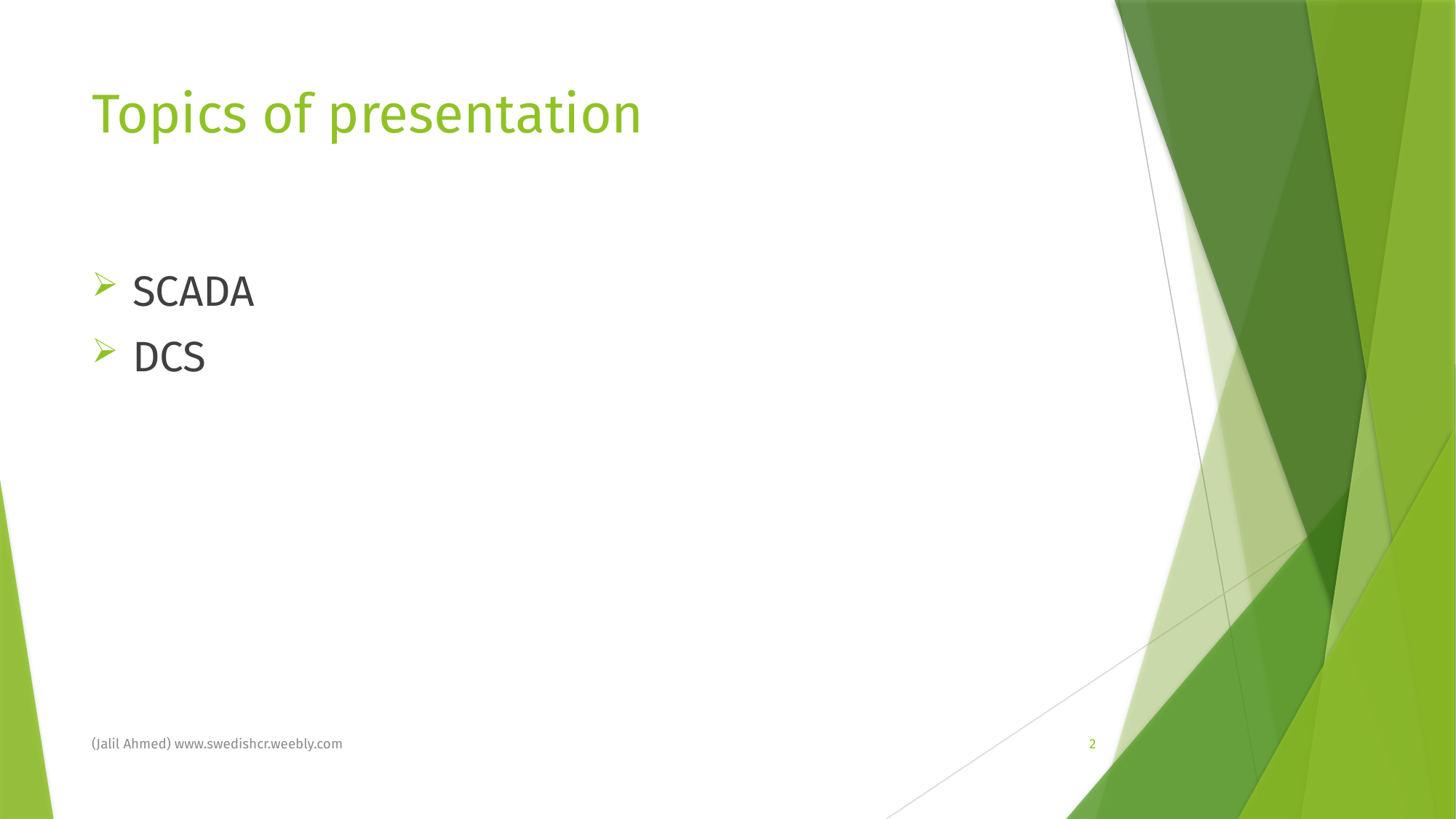

# Topics of presentation
SCADA
DCS
(Jalil Ahmed) www.swedishcr.weebly.com
2